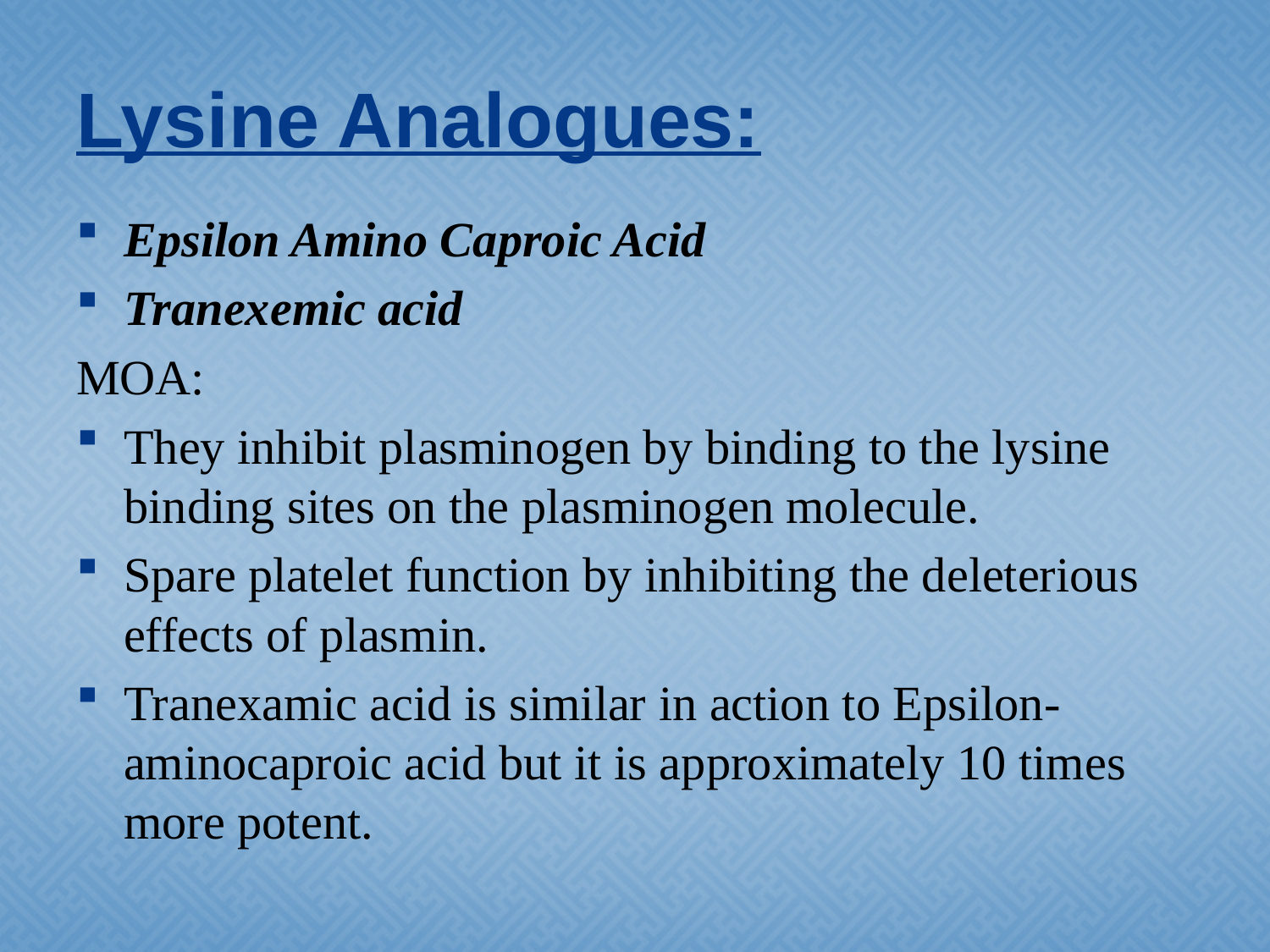

# Lysine Analogues:
Epsilon Amino Caproic Acid
Tranexemic acid
MOA:
They inhibit plasminogen by binding to the lysine binding sites on the plasminogen molecule.
Spare platelet function by inhibiting the deleterious effects of plasmin.
Tranexamic acid is similar in action to Epsilon-aminocaproic acid but it is approximately 10 times more potent.